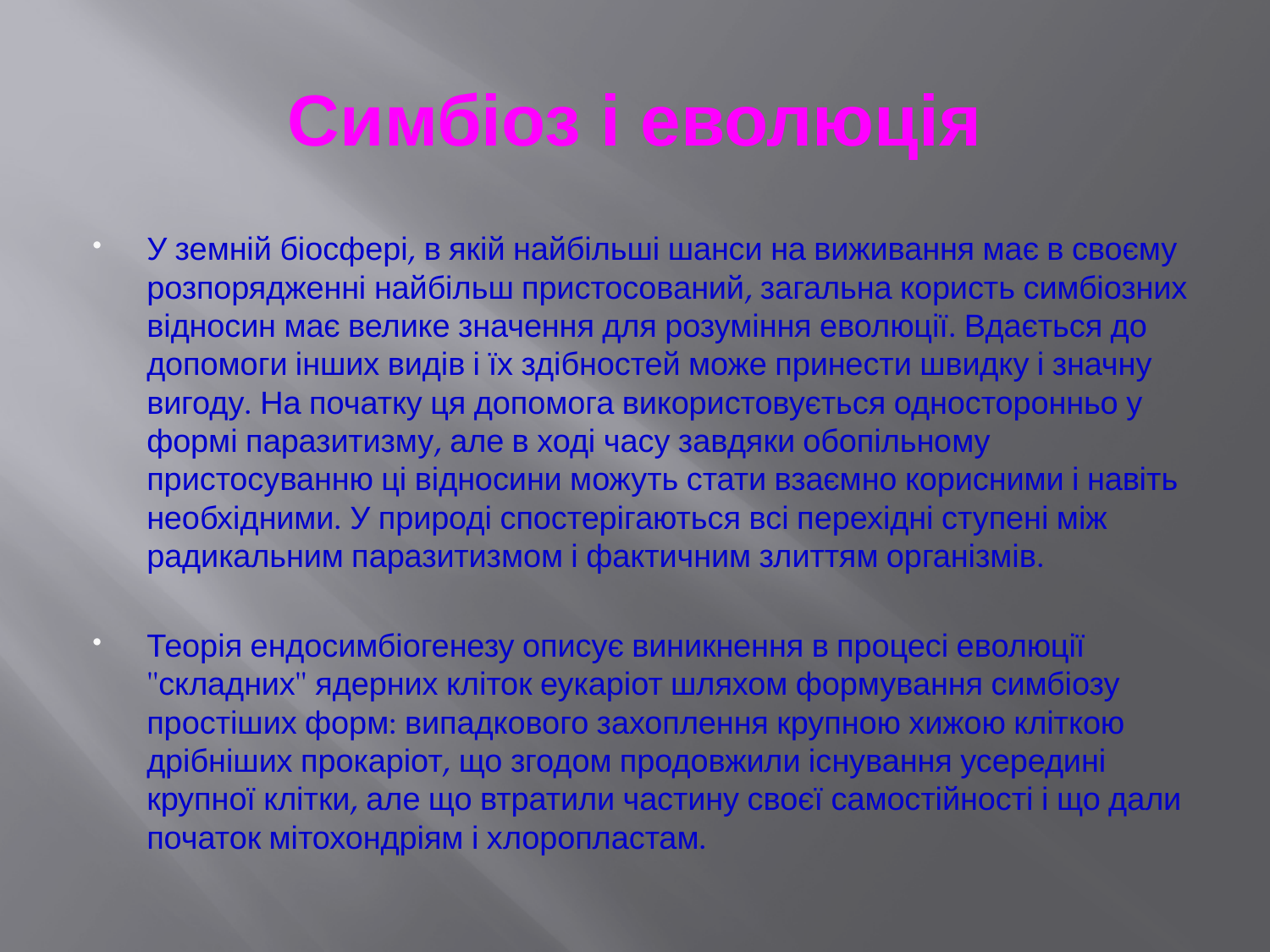

# Симбіоз і еволюція
У земній біосфері, в якій найбільші шанси на виживання має в своєму розпорядженні найбільш пристосований, загальна користь симбіозних відносин має велике значення для розуміння еволюції. Вдається до допомоги інших видів і їх здібностей може принести швидку і значну вигоду. На початку ця допомога використовується односторонньо у формі паразитизму, але в ході часу завдяки обопільному пристосуванню ці відносини можуть стати взаємно корисними і навіть необхідними. У природі спостерігаються всі перехідні ступені між радикальним паразитизмом і фактичним злиттям організмів.

Теорія ендосимбіогенезу описує виникнення в процесі еволюції "складних" ядерних кліток еукаріот шляхом формування симбіозу простіших форм: випадкового захоплення крупною хижою кліткою дрібніших прокаріот, що згодом продовжили існування усередині крупної клітки, але що втратили частину своєї самостійності і що дали початок мітохондріям і хлоропластам.